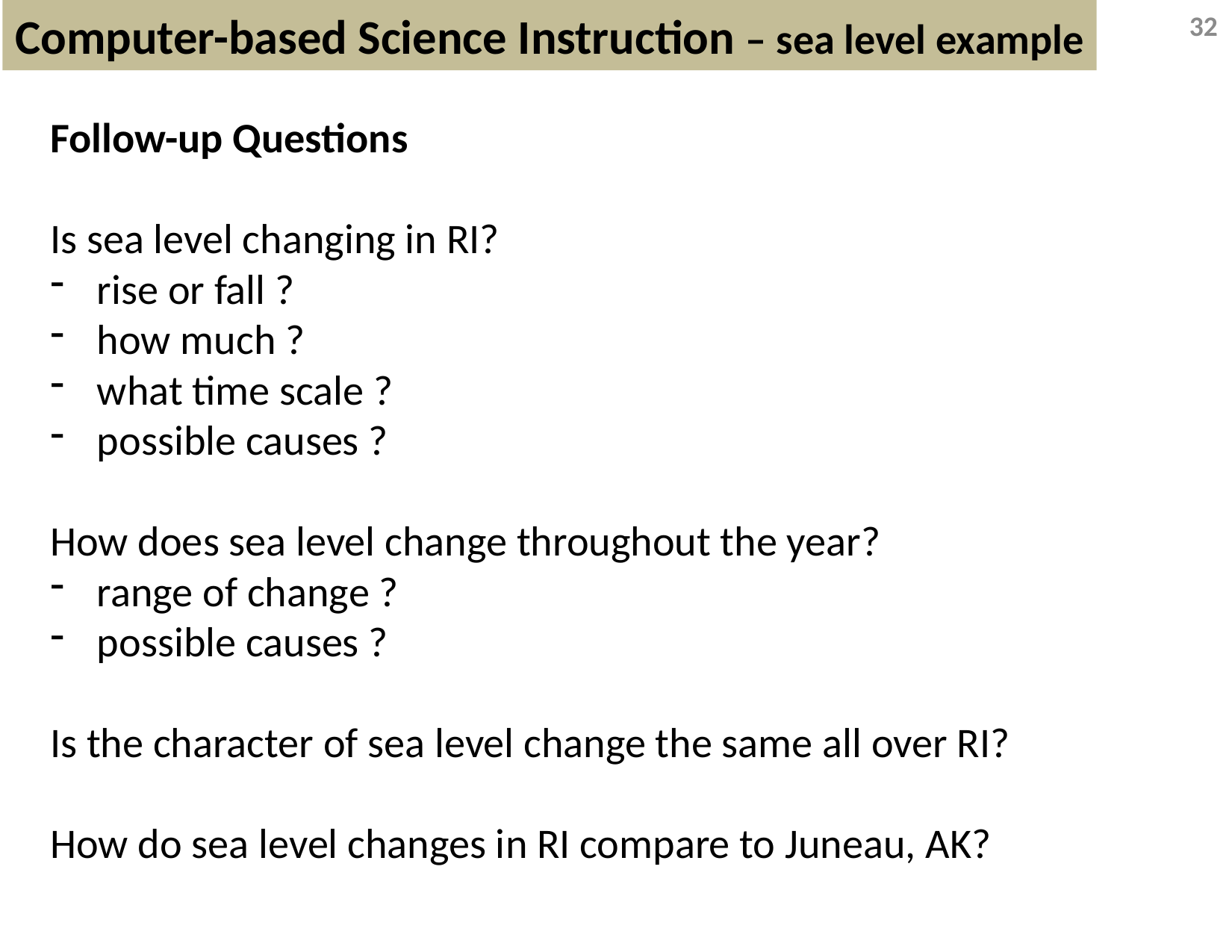

Computer-based Science Instruction – sea level example
32
Follow-up Questions

Is sea level changing in RI?
rise or fall ?
how much ?
what time scale ?
possible causes ?

How does sea level change throughout the year?
range of change ?
possible causes ?

Is the character of sea level change the same all over RI?

How do sea level changes in RI compare to Juneau, AK?